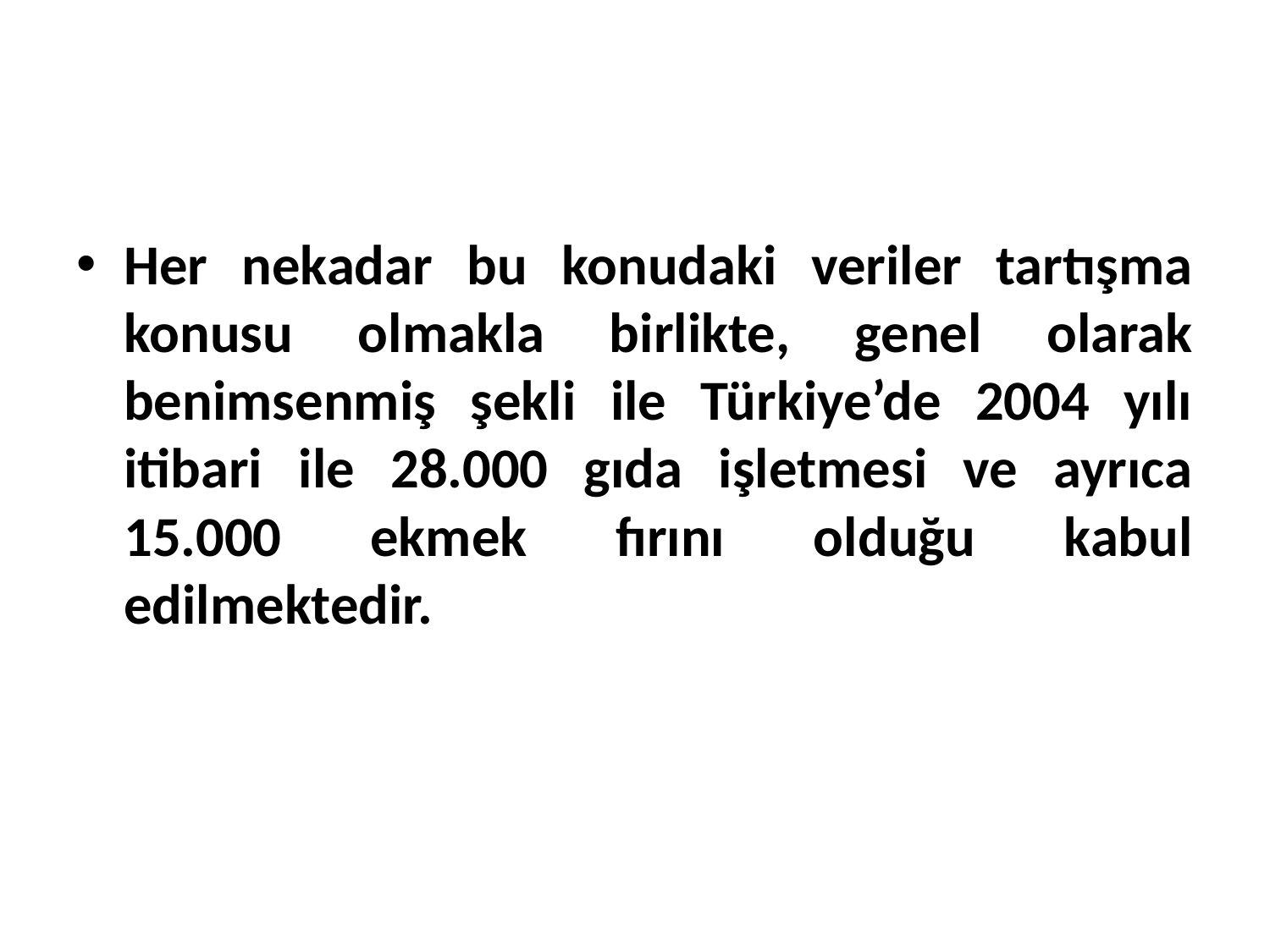

Her nekadar bu konudaki veriler tartışma konusu olmakla birlikte, genel olarak benimsenmiş şekli ile Türkiye’de 2004 yılı itibari ile 28.000 gıda işletmesi ve ayrıca 15.000 ekmek fırını olduğu kabul edilmektedir.